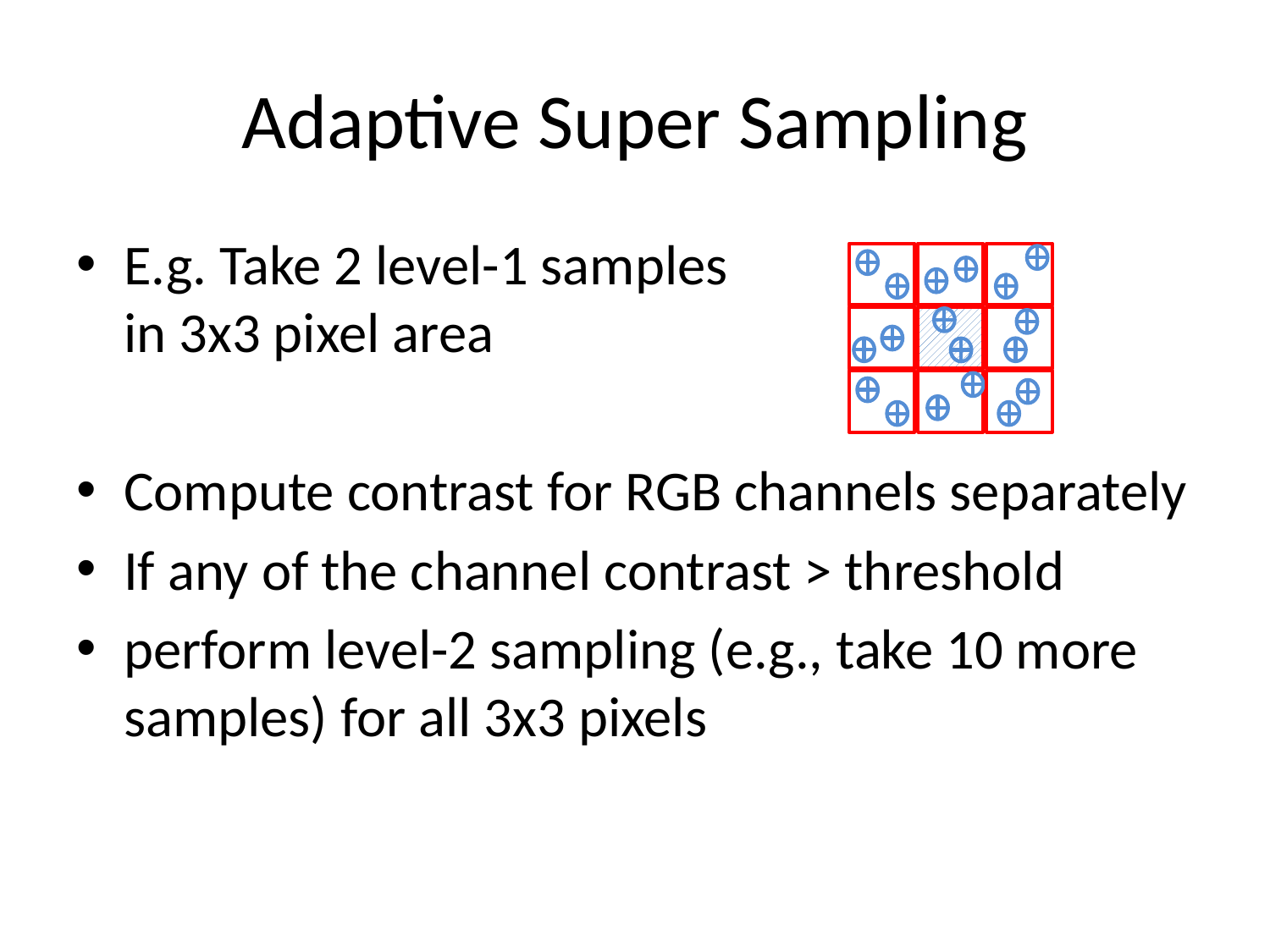

# Adaptive Super Sampling
E.g. Take 2 level-1 samples
in 3x3 pixel area

Compute contrast for RGB channels separately
If any of the channel contrast > threshold
perform level-2 sampling (e.g., take 10 more samples) for all 3x3 pixels